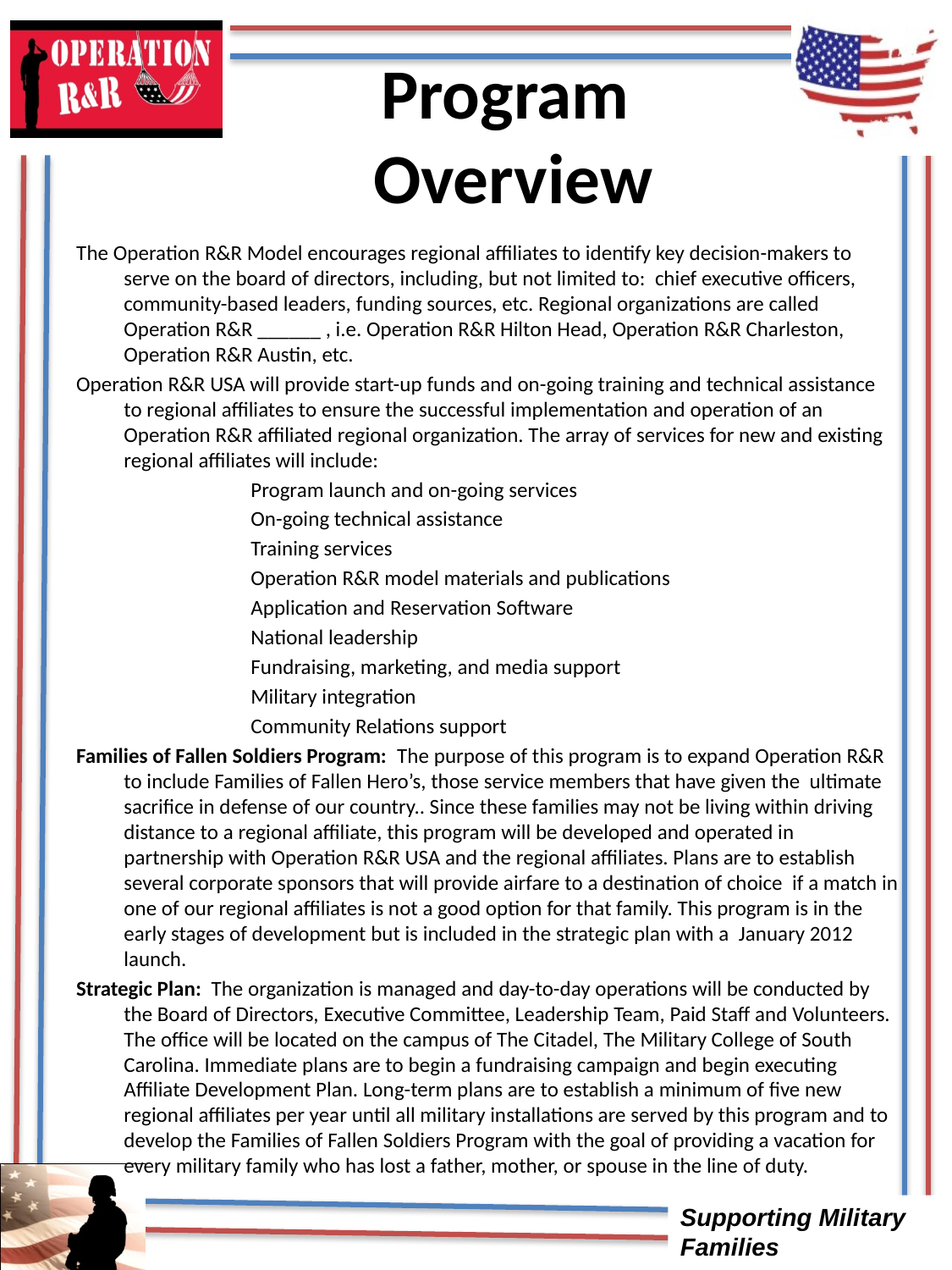

# Program Overview
The Operation R&R Model encourages regional affiliates to identify key decision-makers to serve on the board of directors, including, but not limited to:  chief executive officers, community-based leaders, funding sources, etc. Regional organizations are called Operation R&R ______ , i.e. Operation R&R Hilton Head, Operation R&R Charleston, Operation R&R Austin, etc.
Operation R&R USA will provide start-up funds and on-going training and technical assistance to regional affiliates to ensure the successful implementation and operation of an Operation R&R affiliated regional organization. The array of services for new and existing regional affiliates will include:
		Program launch and on-going services
		On-going technical assistance
		Training services
		Operation R&R model materials and publications
		Application and Reservation Software
		National leadership
		Fundraising, marketing, and media support
		Military integration
		Community Relations support
Families of Fallen Soldiers Program:  The purpose of this program is to expand Operation R&R to include Families of Fallen Hero’s, those service members that have given the  ultimate sacrifice in defense of our country.. Since these families may not be living within driving distance to a regional affiliate, this program will be developed and operated in partnership with Operation R&R USA and the regional affiliates. Plans are to establish several corporate sponsors that will provide airfare to a destination of choice  if a match in one of our regional affiliates is not a good option for that family. This program is in the early stages of development but is included in the strategic plan with a  January 2012 launch.
Strategic Plan:  The organization is managed and day-to-day operations will be conducted by the Board of Directors, Executive Committee, Leadership Team, Paid Staff and Volunteers. The office will be located on the campus of The Citadel, The Military College of South Carolina. Immediate plans are to begin a fundraising campaign and begin executing Affiliate Development Plan. Long-term plans are to establish a minimum of five new regional affiliates per year until all military installations are served by this program and to develop the Families of Fallen Soldiers Program with the goal of providing a vacation for every military family who has lost a father, mother, or spouse in the line of duty.